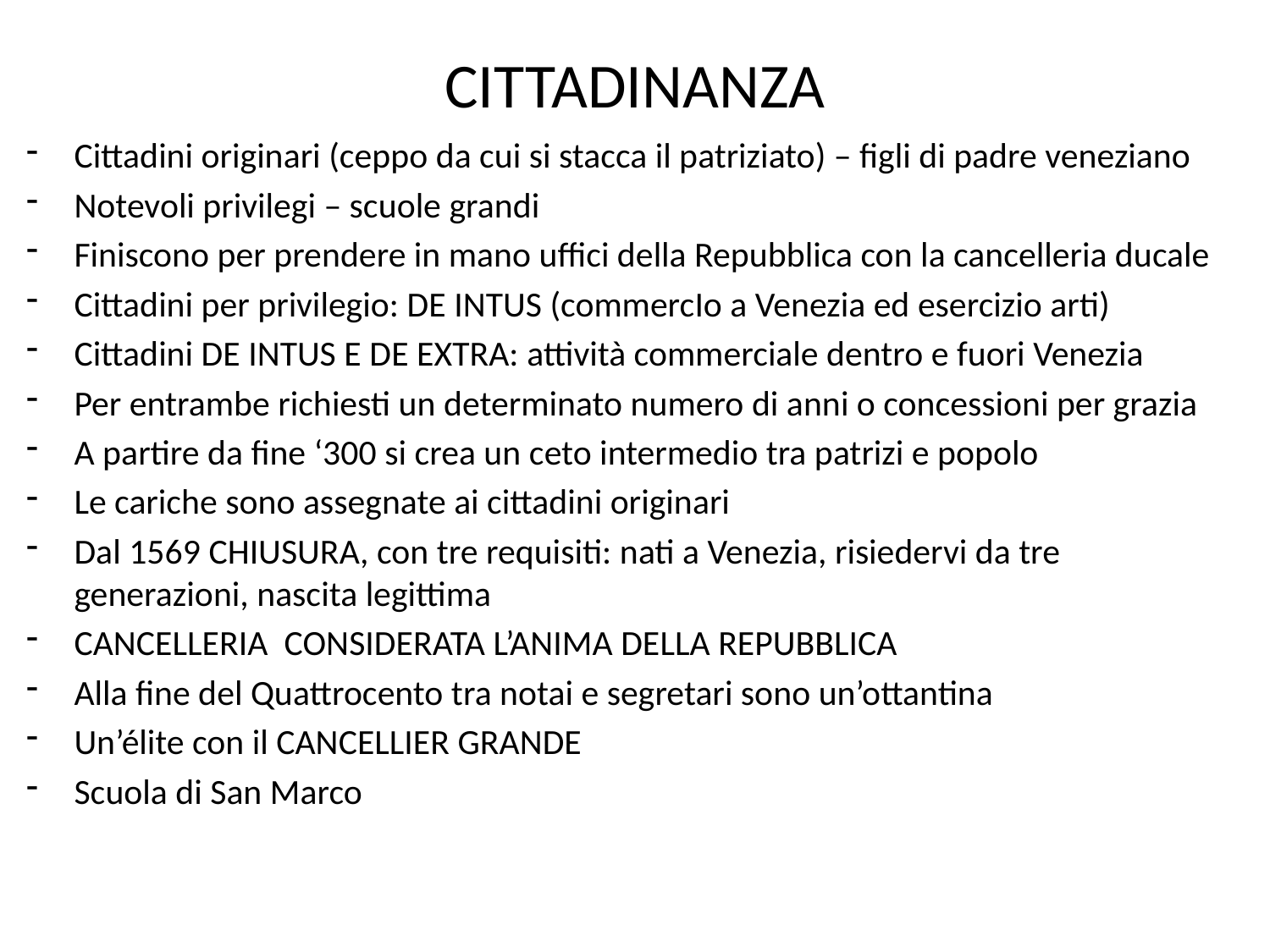

# CITTADINANZA
Cittadini originari (ceppo da cui si stacca il patriziato) – figli di padre veneziano
Notevoli privilegi – scuole grandi
Finiscono per prendere in mano uffici della Repubblica con la cancelleria ducale
Cittadini per privilegio: DE INTUS (commercIo a Venezia ed esercizio arti)
Cittadini DE INTUS E DE EXTRA: attività commerciale dentro e fuori Venezia
Per entrambe richiesti un determinato numero di anni o concessioni per grazia
A partire da fine ‘300 si crea un ceto intermedio tra patrizi e popolo
Le cariche sono assegnate ai cittadini originari
Dal 1569 CHIUSURA, con tre requisiti: nati a Venezia, risiedervi da tre generazioni, nascita legittima
CANCELLERIA  CONSIDERATA L’ANIMA DELLA REPUBBLICA
Alla fine del Quattrocento tra notai e segretari sono un’ottantina
Un’élite con il CANCELLIER GRANDE
Scuola di San Marco